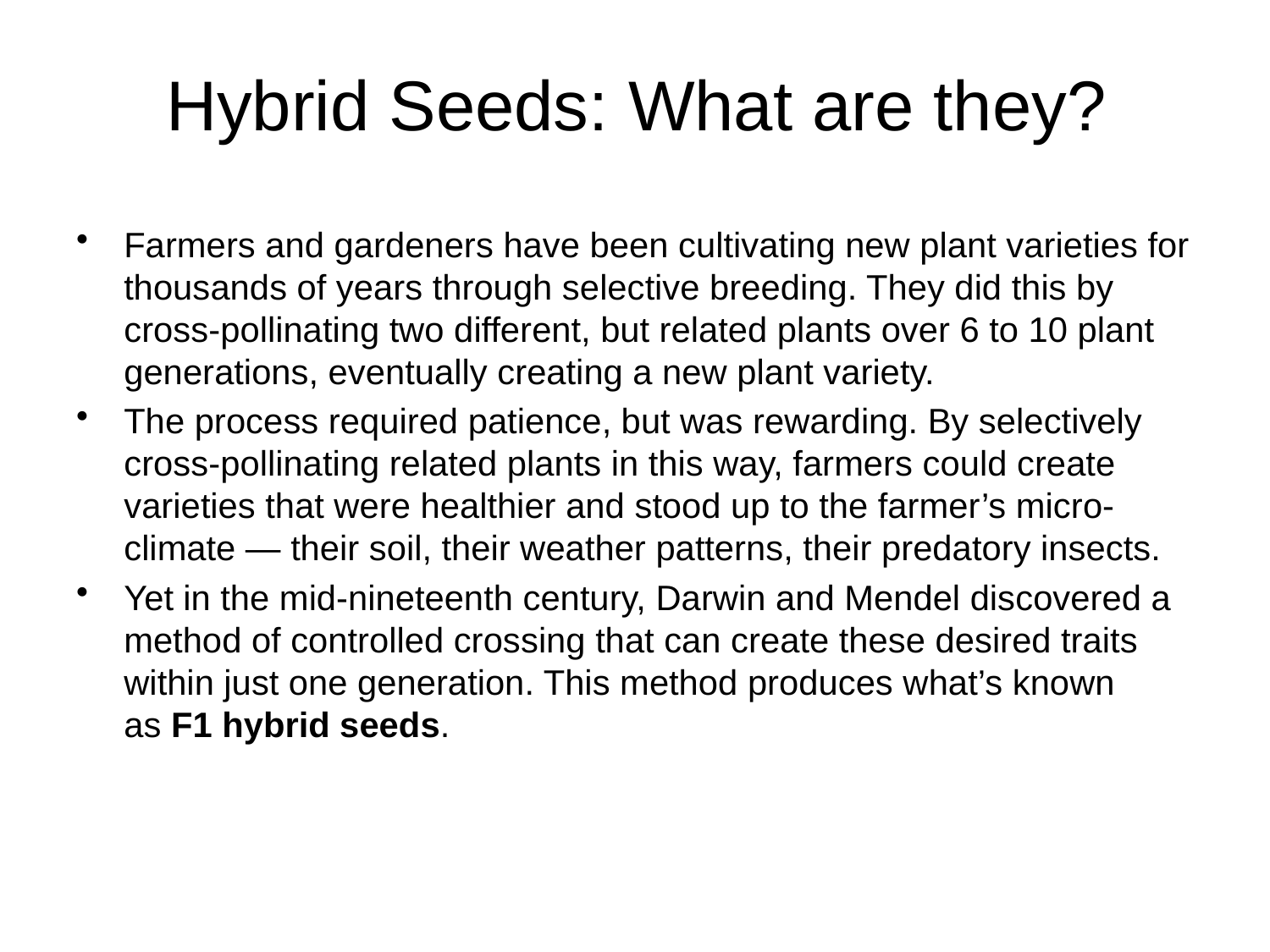

# Hybrid Seeds: What are they?
Farmers and gardeners have been cultivating new plant varieties for thousands of years through selective breeding. They did this by cross-pollinating two different, but related plants over 6 to 10 plant generations, eventually creating a new plant variety.
The process required patience, but was rewarding. By selectively cross-pollinating related plants in this way, farmers could create varieties that were healthier and stood up to the farmer’s micro-climate — their soil, their weather patterns, their predatory insects.
Yet in the mid-nineteenth century, Darwin and Mendel discovered a method of controlled crossing that can create these desired traits within just one generation. This method produces what’s known as F1 hybrid seeds.